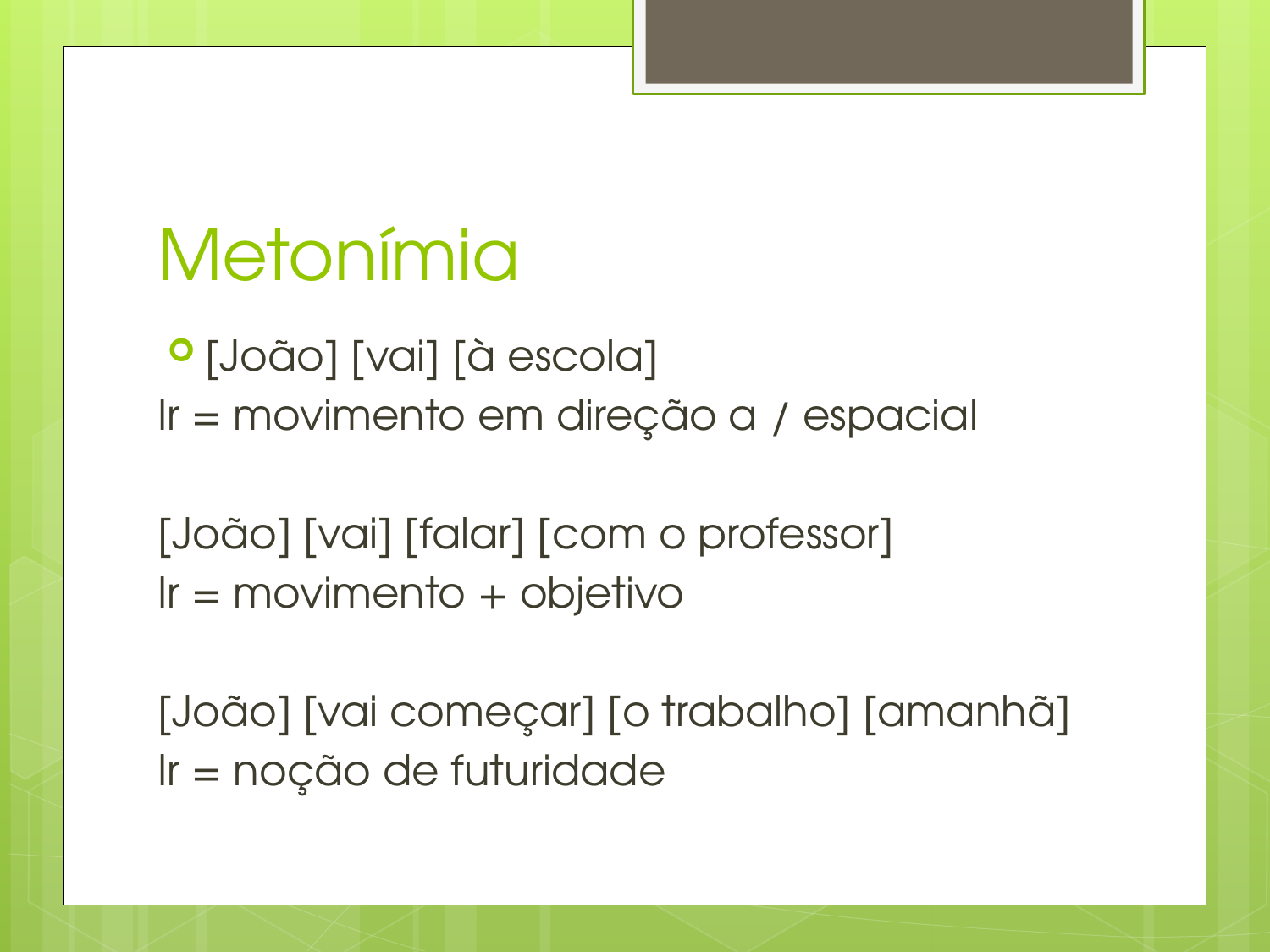

# Metonímia
[João] [vai] [à escola]
Ir = movimento em direção a / espacial

[João] [vai] [falar] [com o professor]
Ir = movimento + objetivo

[João] [vai começar] [o trabalho] [amanhã]
Ir = noção de futuridade